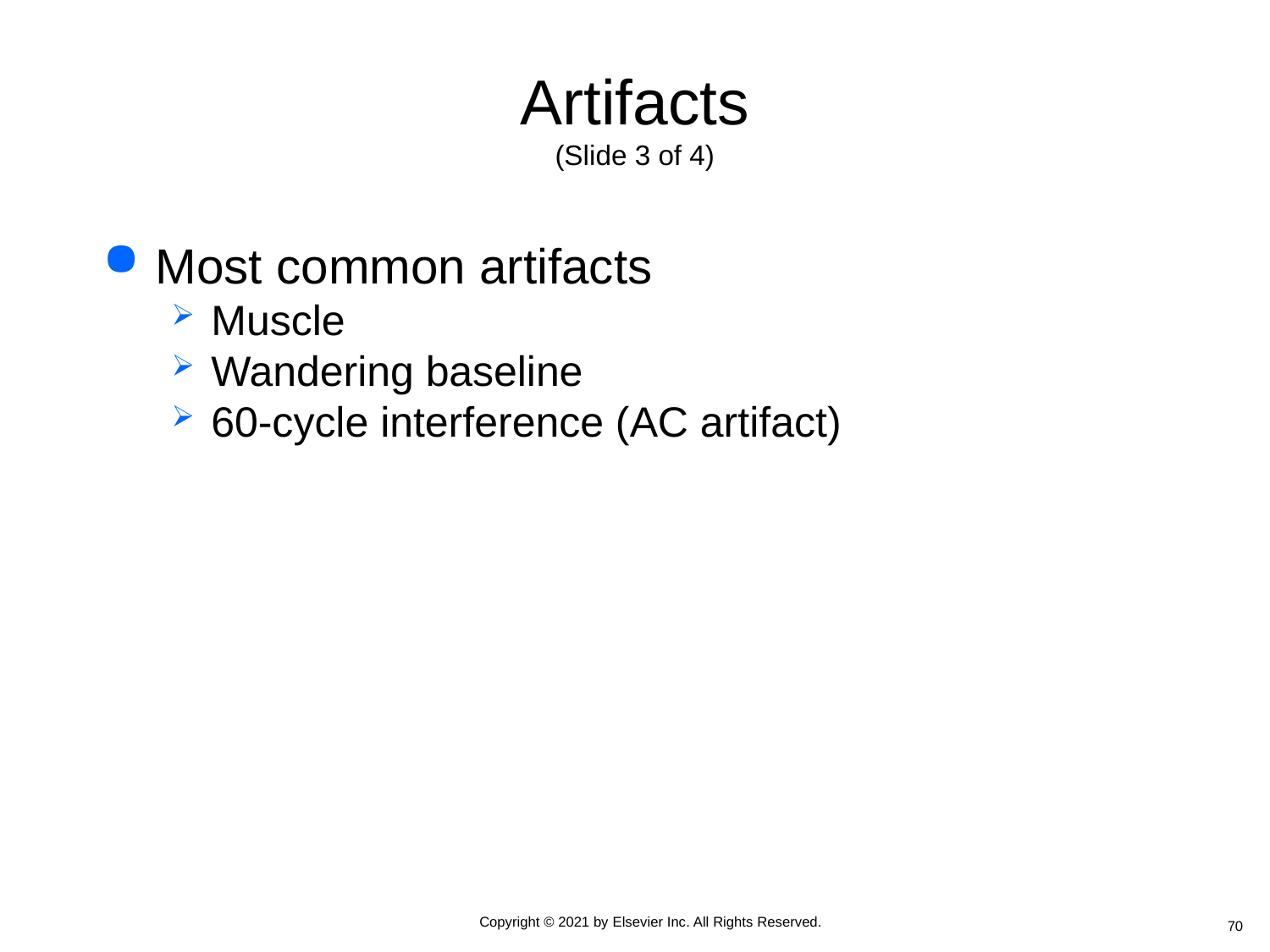

# Artifacts (Slide 3 of 4)
Most common artifacts
Muscle
Wandering baseline
60-cycle interference (AC artifact)
70